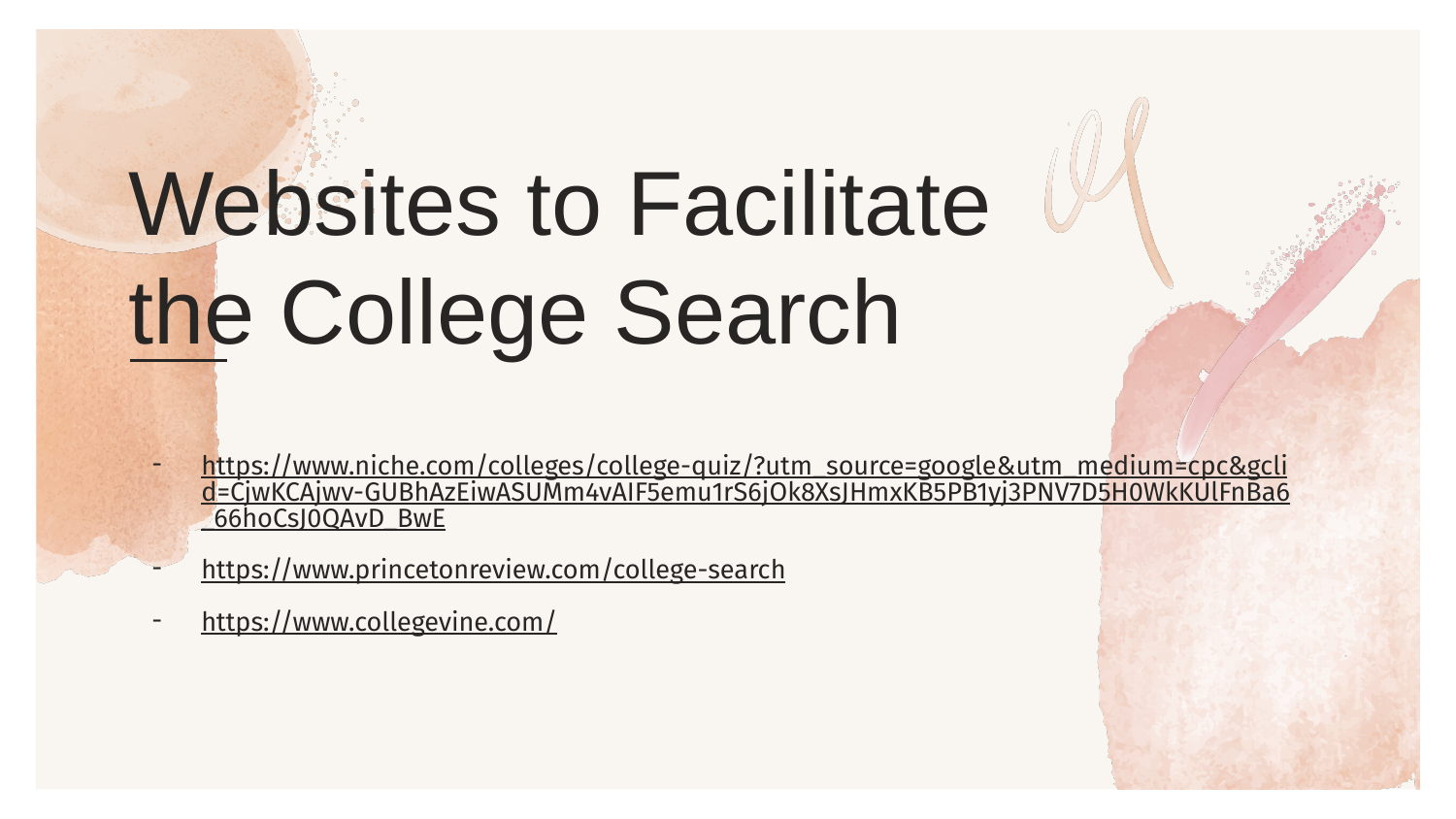

# Websites to Facilitate the College Search
https://www.niche.com/colleges/college-quiz/?utm_source=google&utm_medium=cpc&gclid=CjwKCAjwv-GUBhAzEiwASUMm4vAIF5emu1rS6jOk8XsJHmxKB5PB1yj3PNV7D5H0WkKUlFnBa6_66hoCsJ0QAvD_BwE
https://www.princetonreview.com/college-search
https://www.collegevine.com/